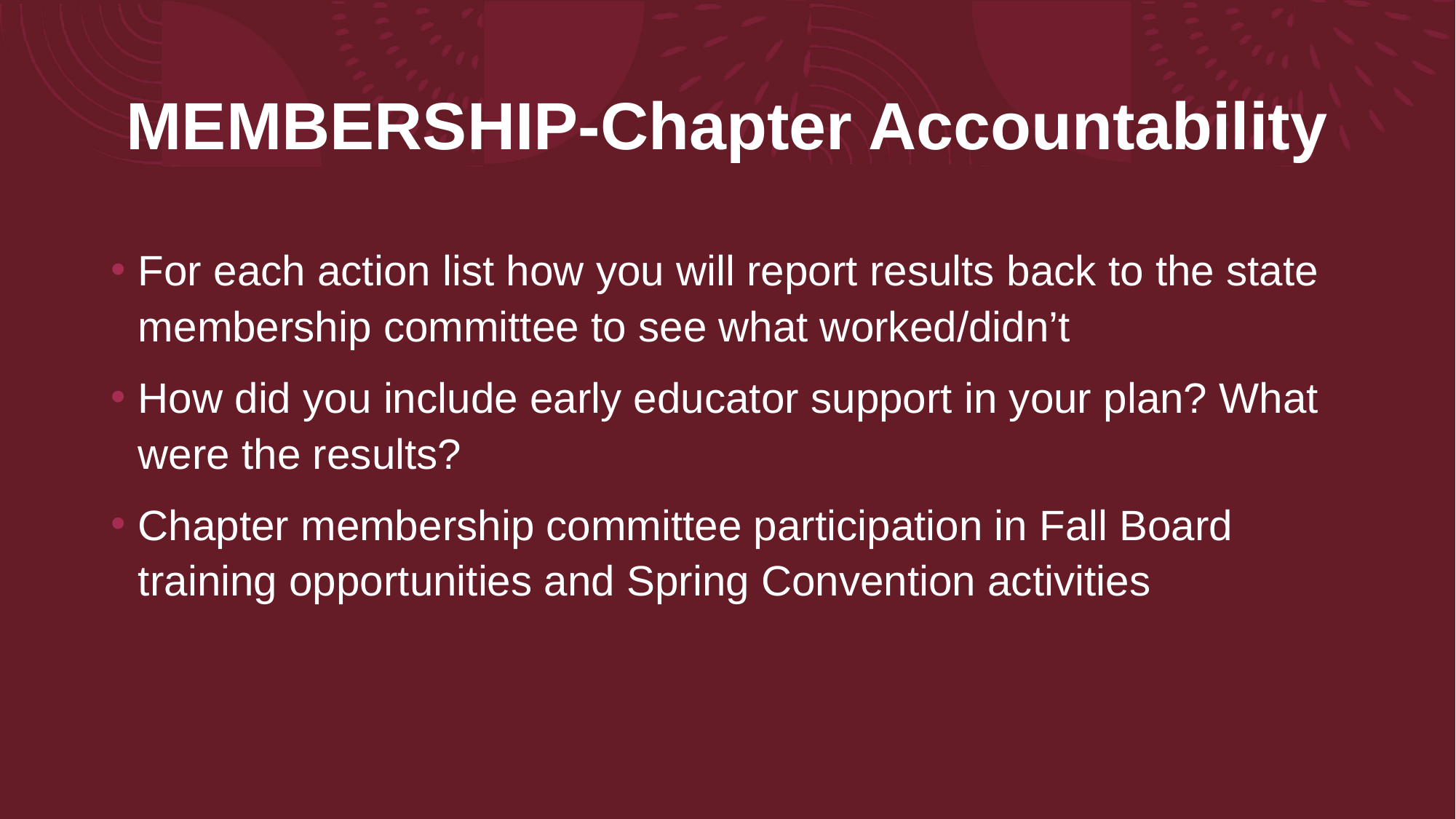

# MEMBERSHIP-Chapter Accountability
For each action list how you will report results back to the state membership committee to see what worked/didn’t
How did you include early educator support in your plan? What were the results?
Chapter membership committee participation in Fall Board training opportunities and Spring Convention activities